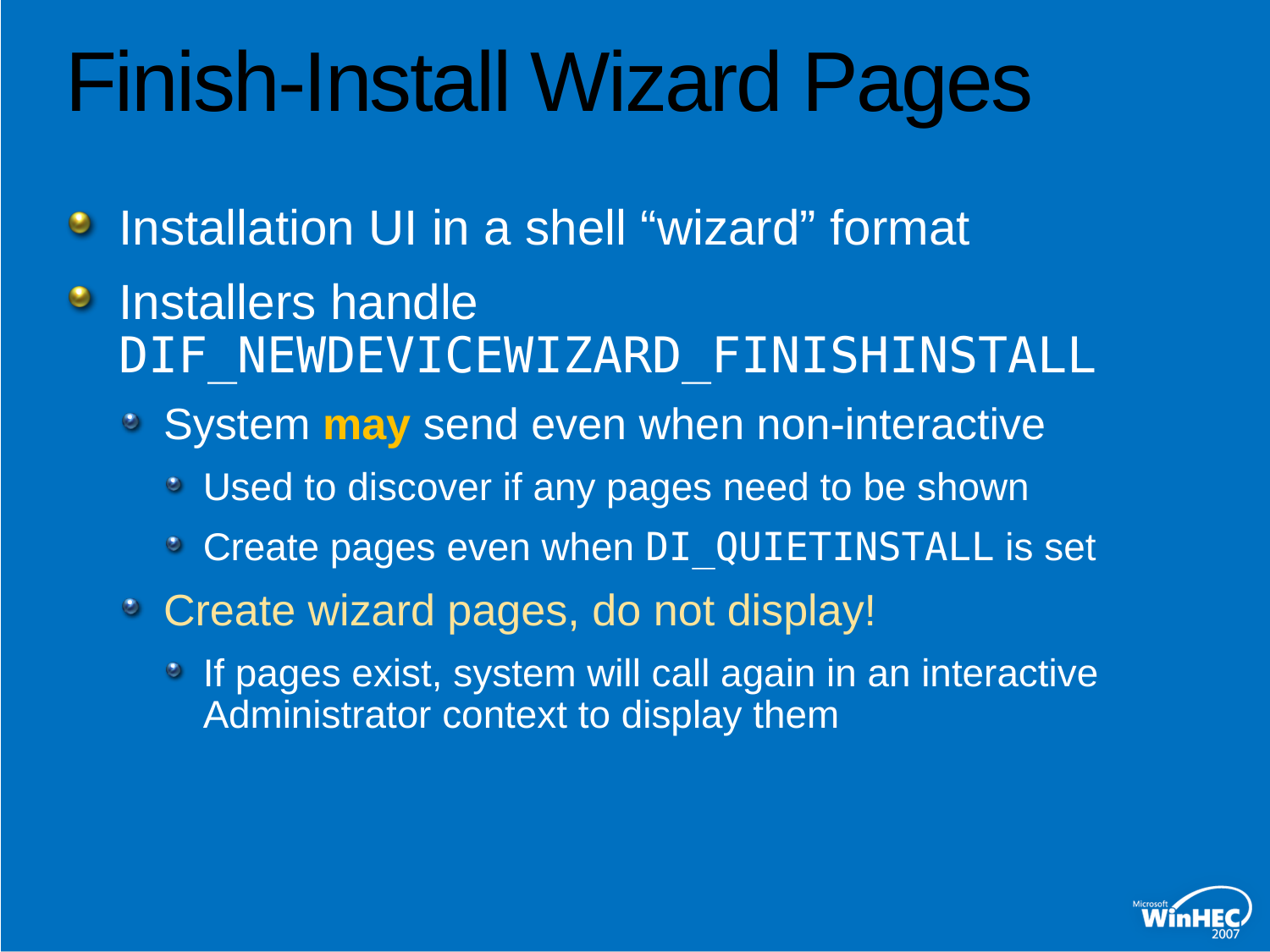

# Finish-Install Wizard Pages
Installation UI in a shell “wizard” format
Installers handle DIF_NEWDEVICEWIZARD_FINISHINSTALL
System may send even when non-interactive
Used to discover if any pages need to be shown
Create pages even when DI_QUIETINSTALL is set
Create wizard pages, do not display!
If pages exist, system will call again in an interactive Administrator context to display them